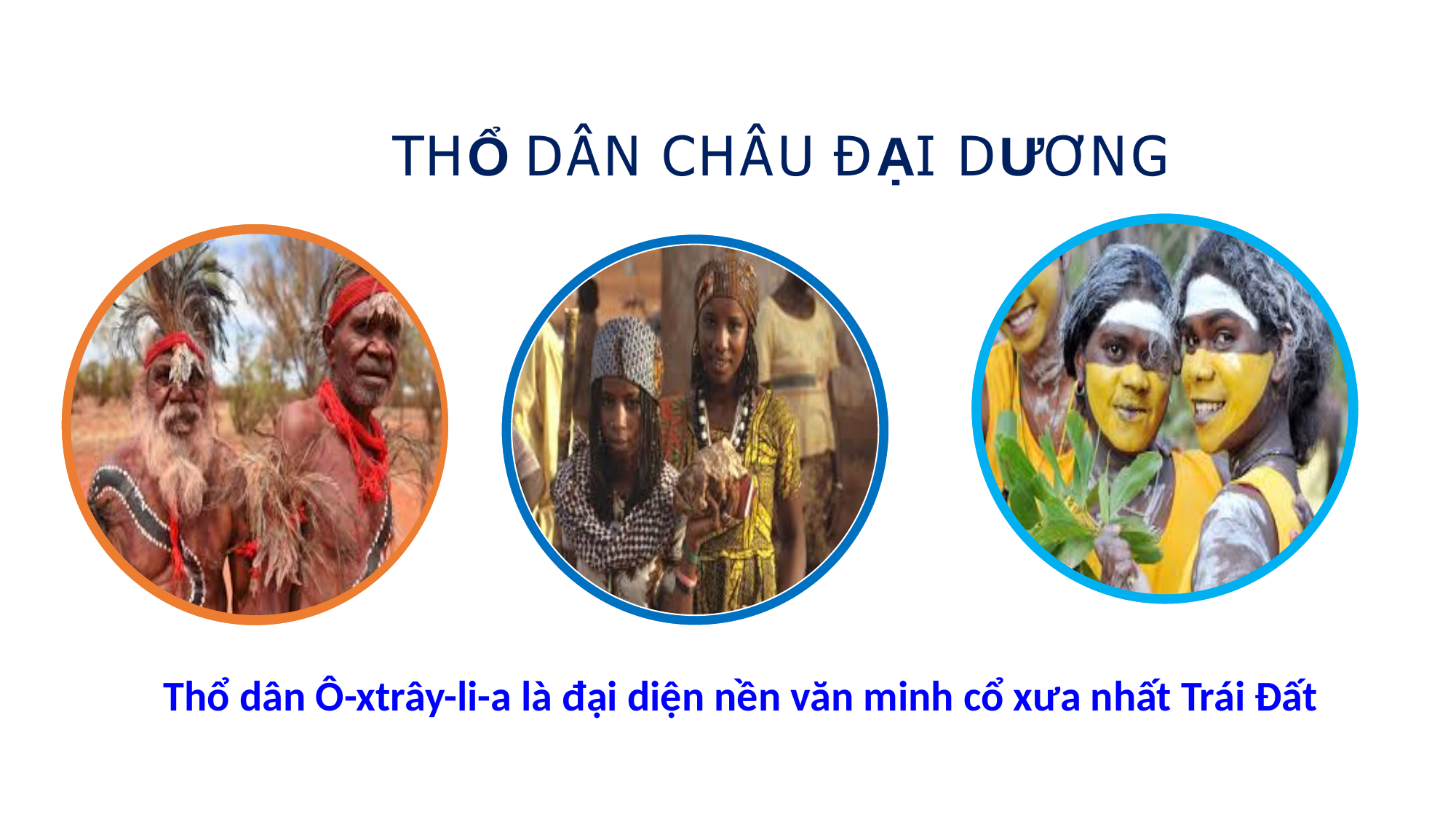

THỔ DÂN CHÂU ĐẠI DƯƠNG

Thổ dân Ô-xtrây-li-a là đại diện nền văn minh cổ xưa nhất Trái Đất